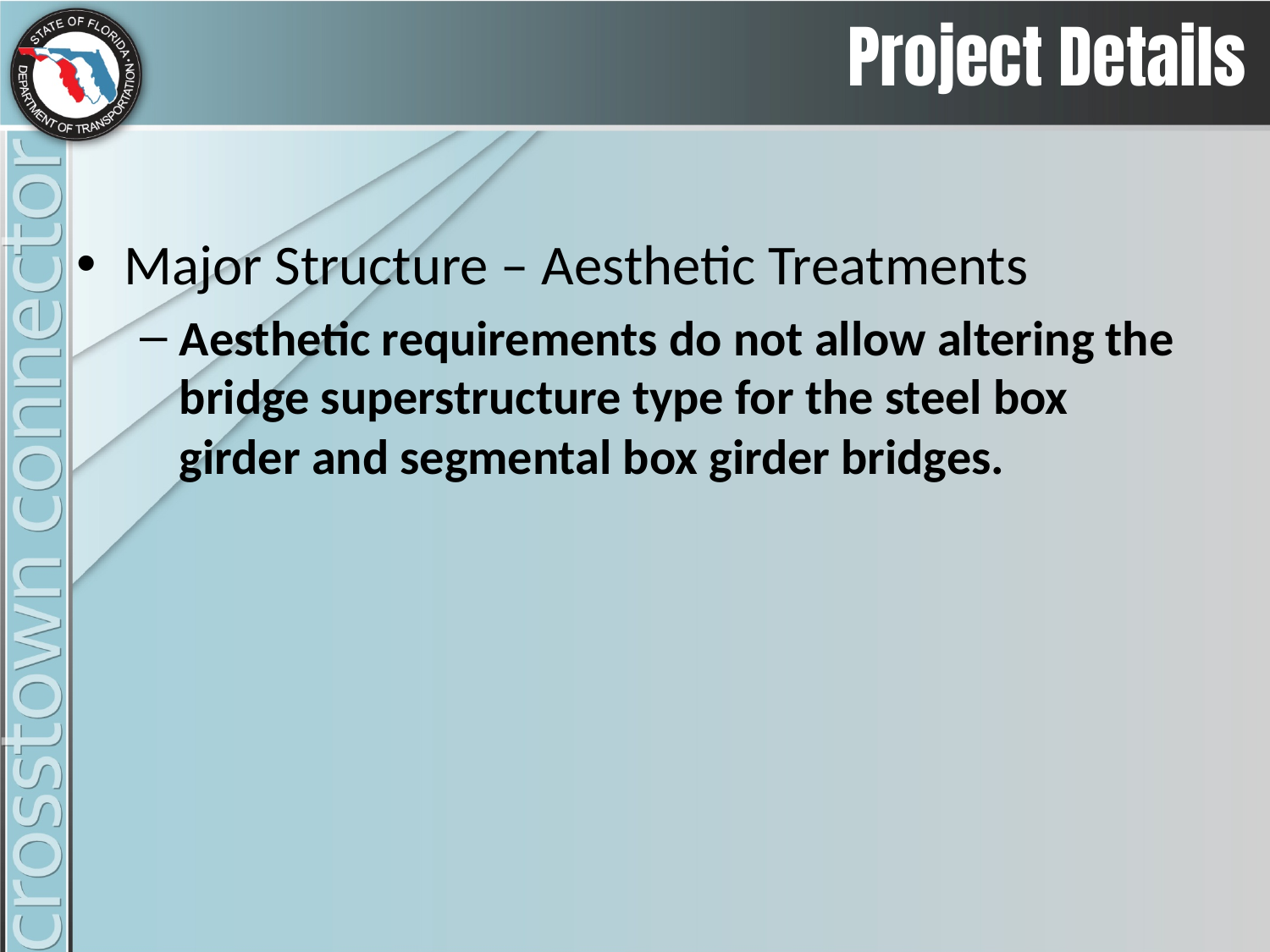

# Project Details
Major Structure – Aesthetic Treatments
Aesthetic requirements do not allow altering the bridge superstructure type for the steel box girder and segmental box girder bridges.